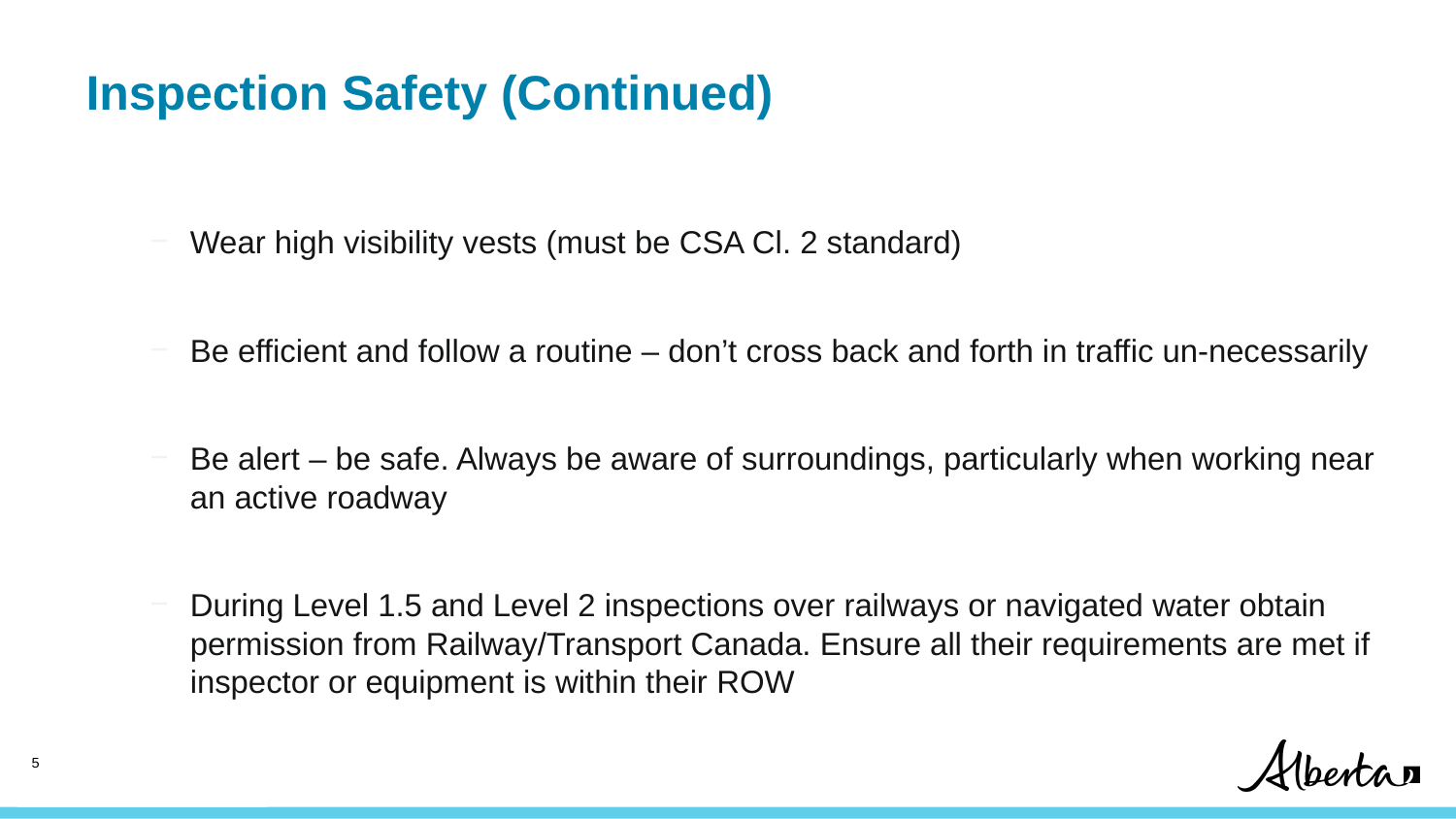

# Inspection Safety (Continued)
Wear high visibility vests (must be CSA Cl. 2 standard)

Be efficient and follow a routine – don’t cross back and forth in traffic un-necessarily

Be alert – be safe. Always be aware of surroundings, particularly when working near an active roadway

During Level 1.5 and Level 2 inspections over railways or navigated water obtain permission from Railway/Transport Canada. Ensure all their requirements are met if inspector or equipment is within their ROW

5